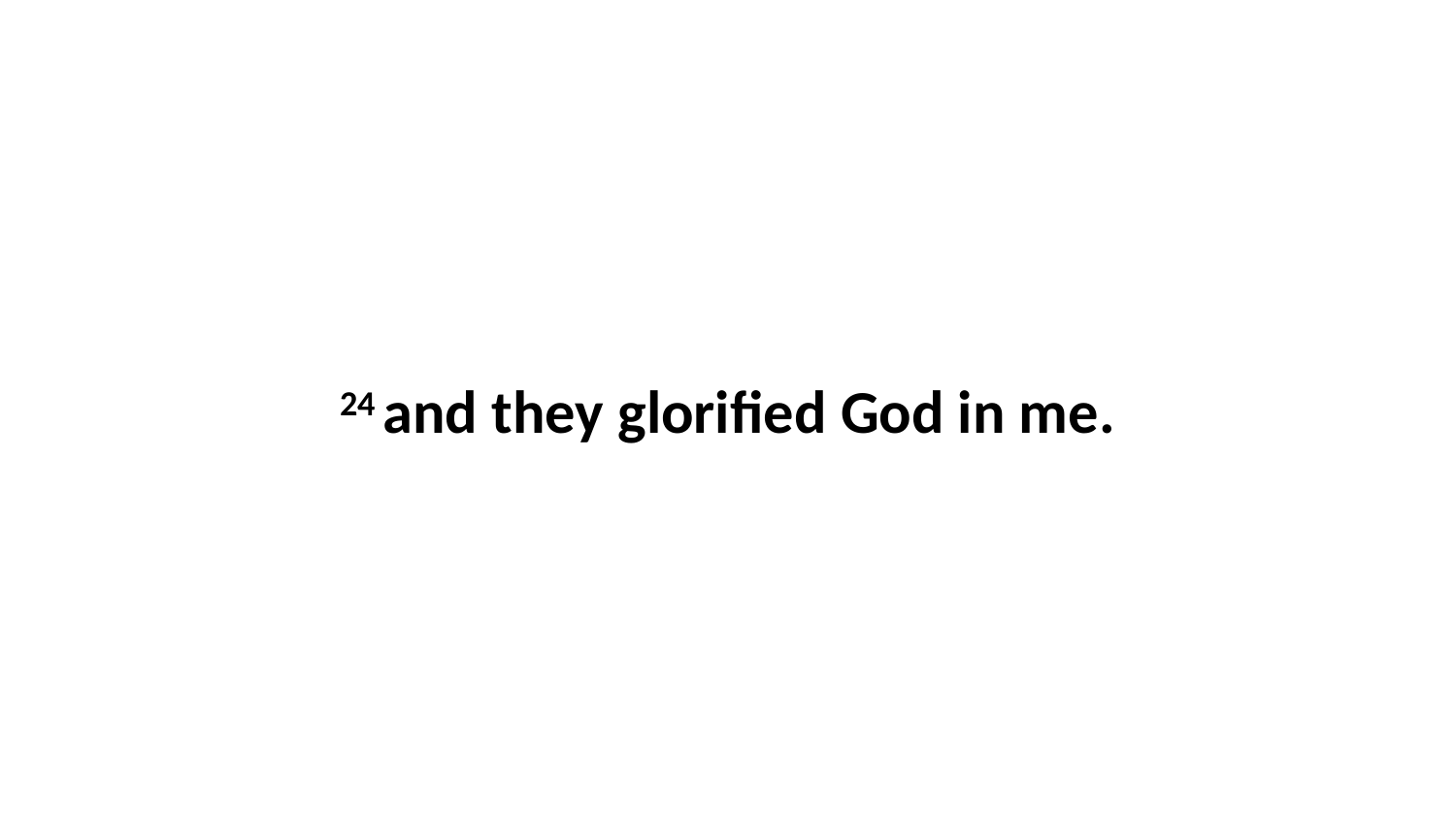

24 and they glorified God in me.